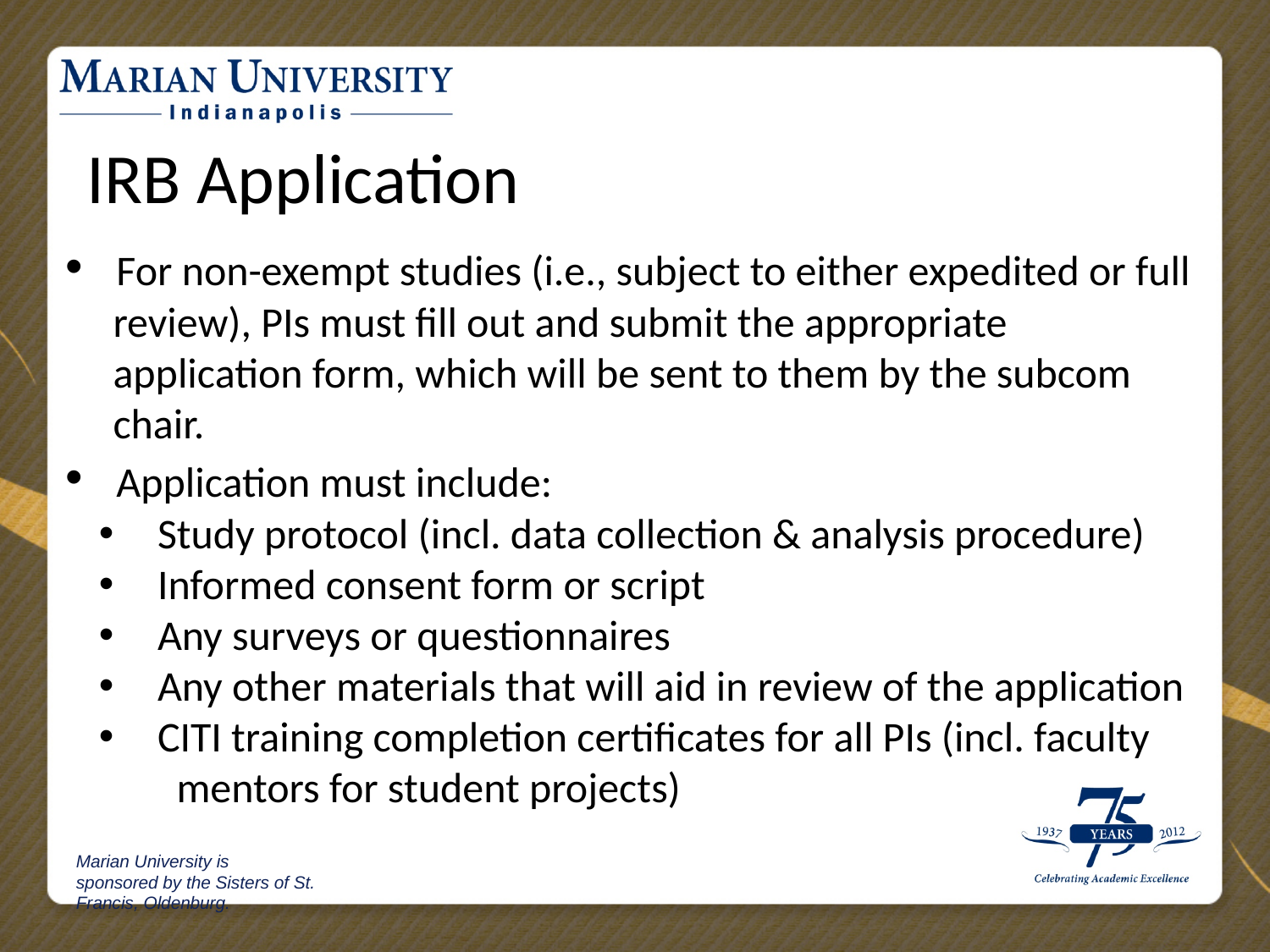

IRB Application
   For non-exempt studies (i.e., subject to either expedited or full
     review), PIs must fill out and submit the appropriate
     application form, which will be sent to them by the subcom
     chair.
   Application must include:
   Study protocol (incl. data collection & analysis procedure)
   Informed consent form or script
   Any surveys or questionnaires
   Any other materials that will aid in review of the application
   CITI training completion certificates for all PIs (incl. faculty
     mentors for student projects)